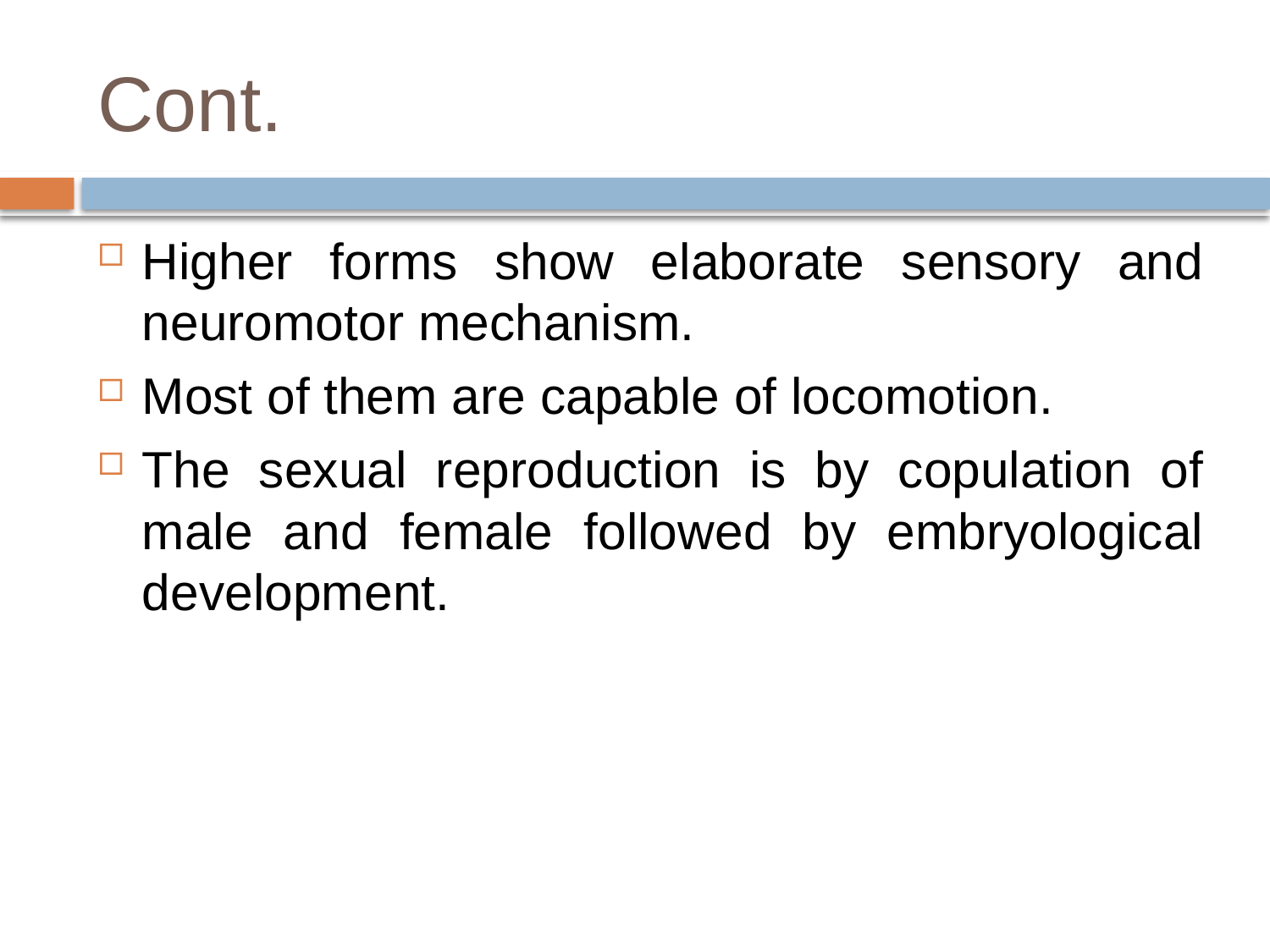

# Cont.
Higher forms show elaborate sensory and neuromotor mechanism.
Most of them are capable of locomotion.
The sexual reproduction is by copulation of male and female followed by embryological development.